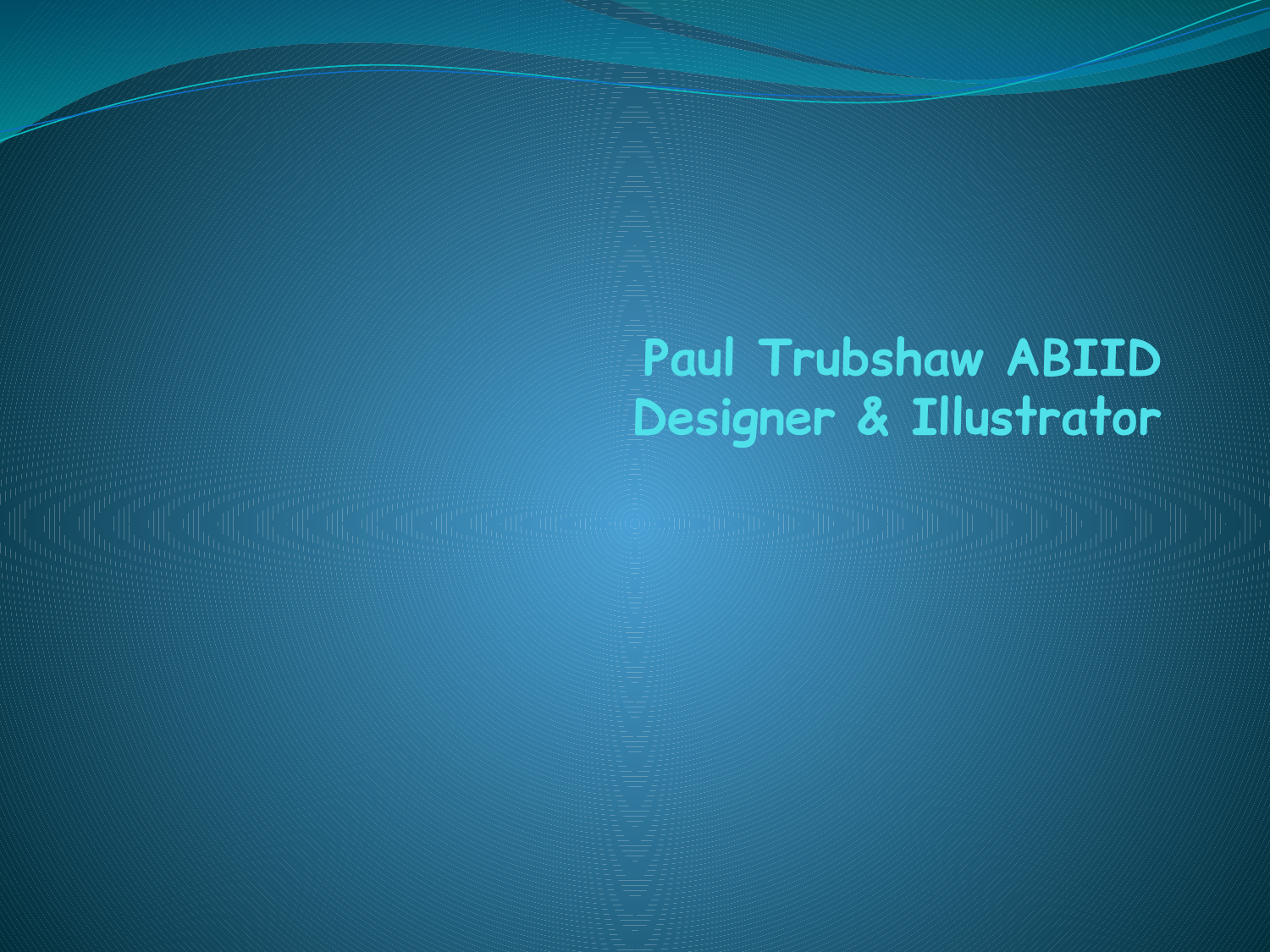

# Paul Trubshaw ABIID Designer & Illustrator